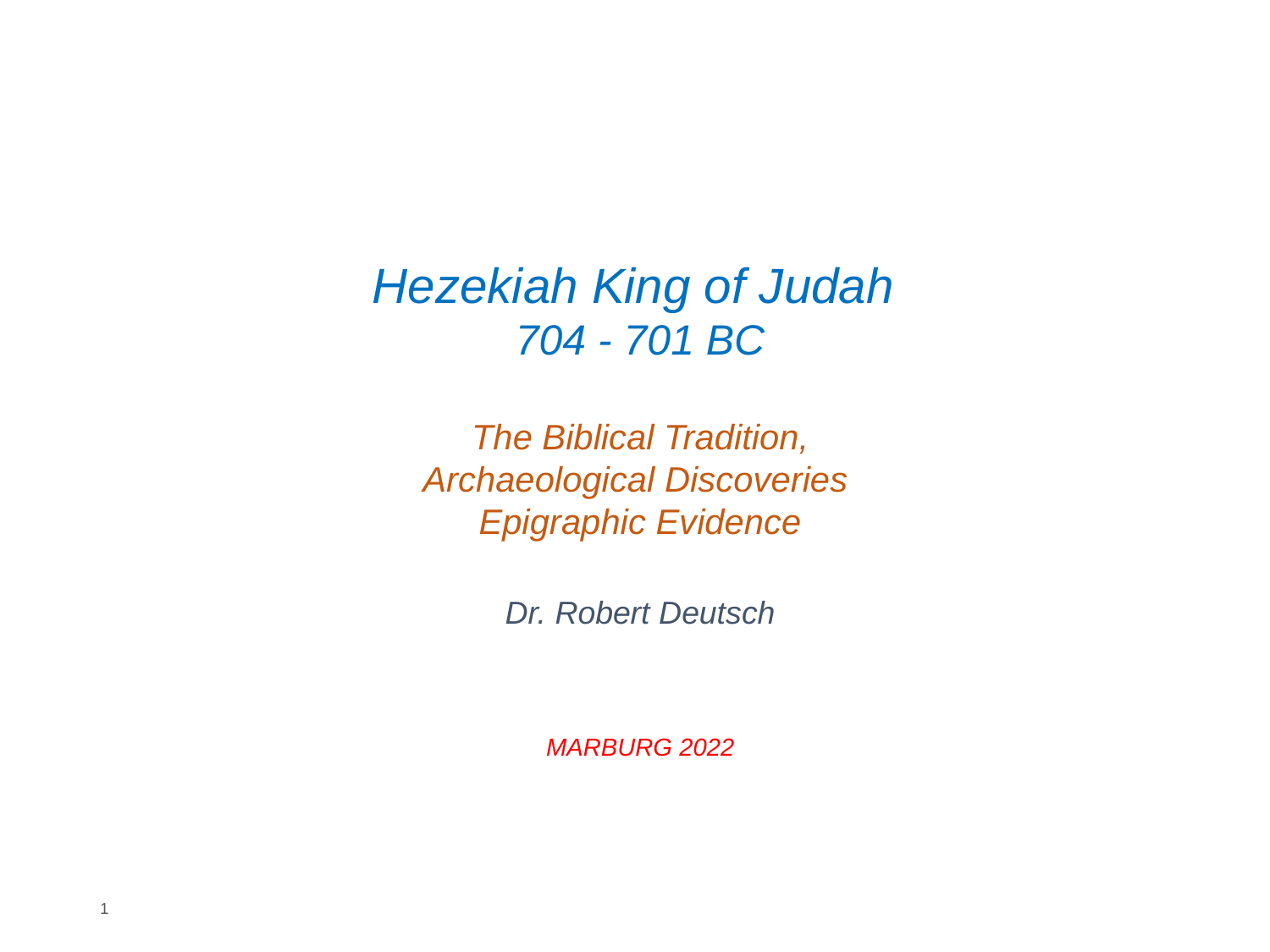

Hezekiah King of Judah
704 - 701 BC

The Biblical Tradition,
Archaeological Discoveries
Epigraphic Evidence

Dr. Robert Deutsch

MARBURG 2022

1